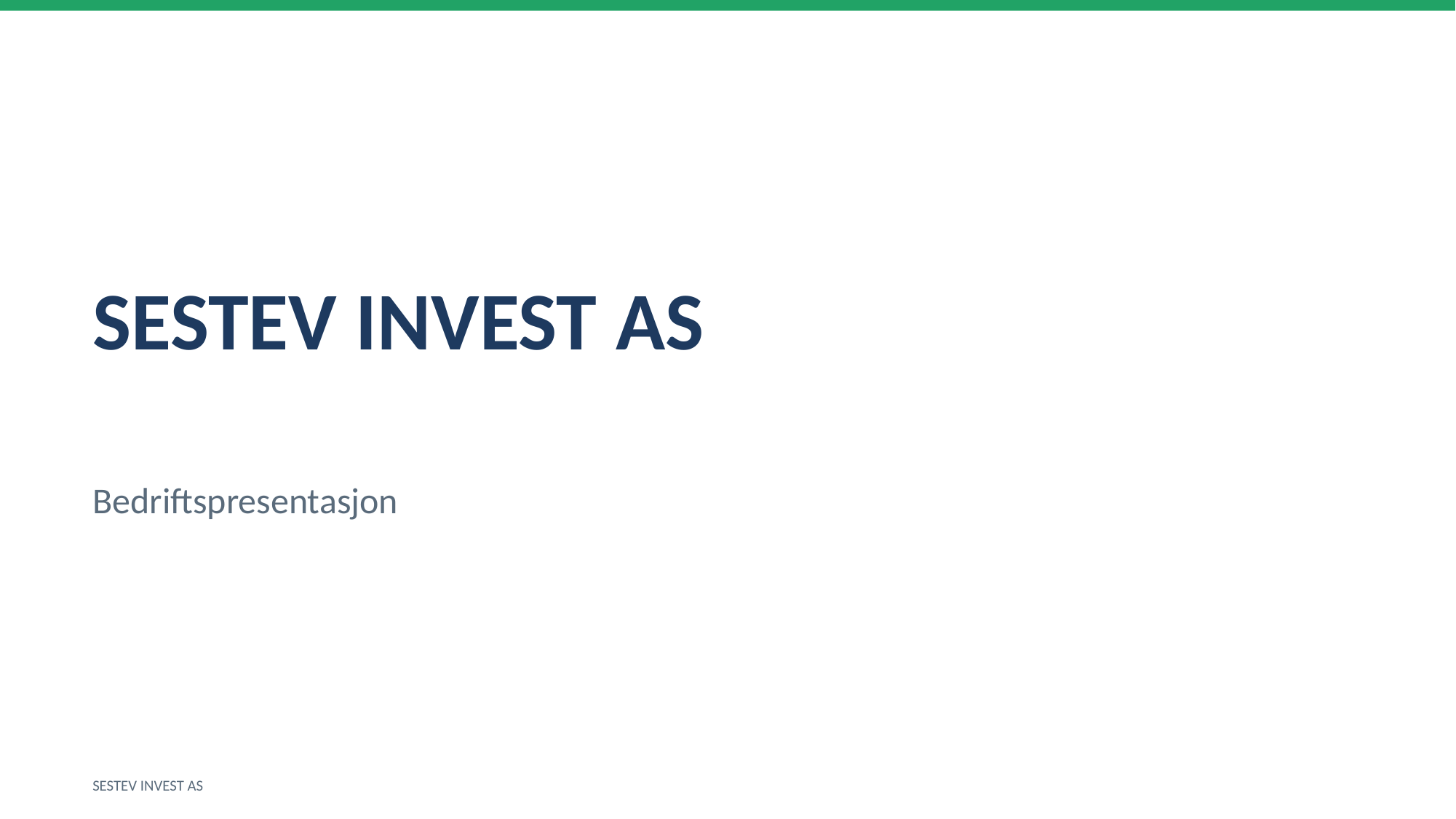

SESTEV INVEST AS
Bedriftspresentasjon
SESTEV INVEST AS